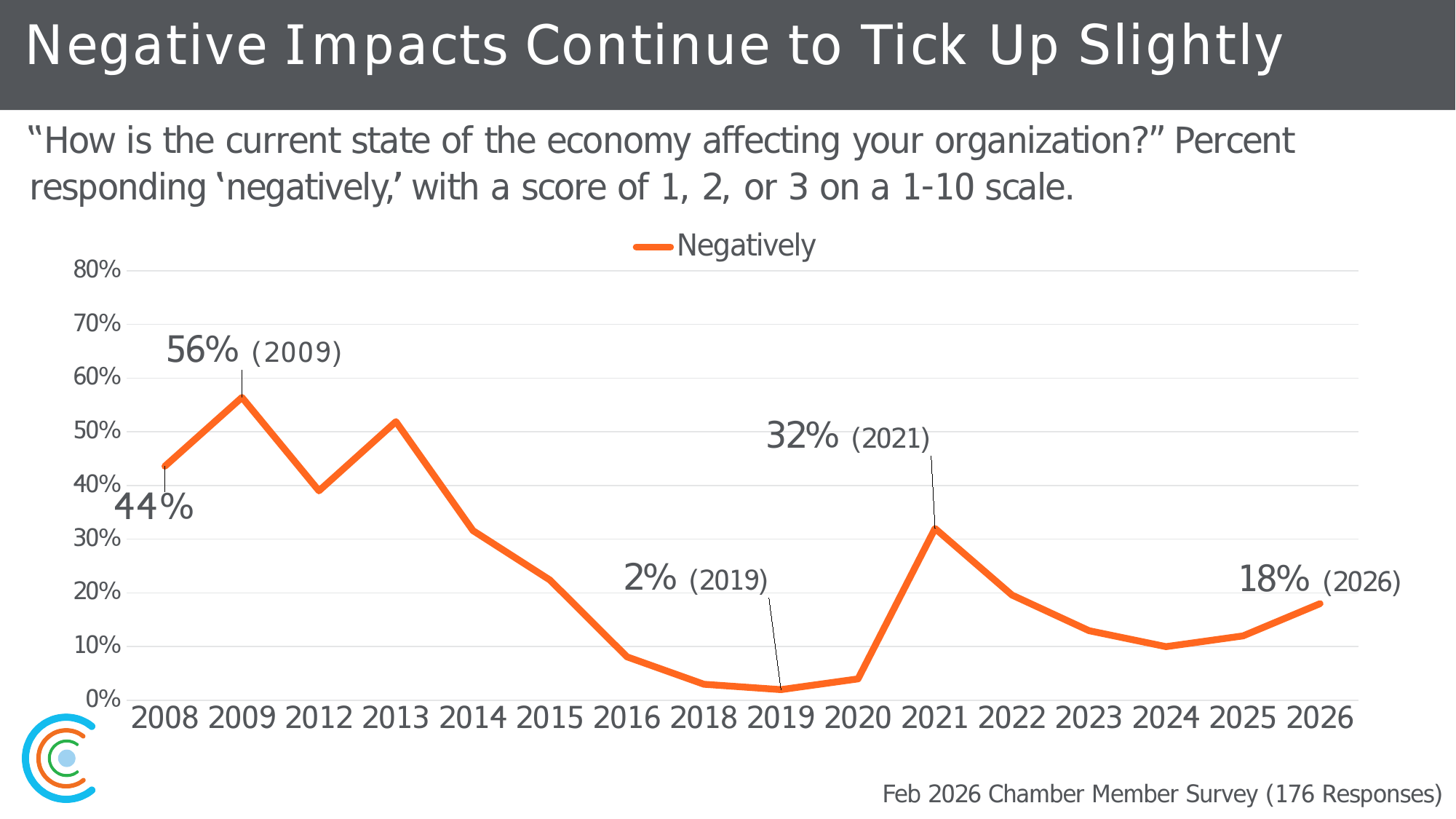

37
# Negative Impacts Continue to Tick Up Slightly
“How is the current state of the economy affecting your organization?” Percent responding ‘negatively,’ with a score of 1, 2, or 3 on a 1-10 scale.

### Chart

| Category | Negatively |
|---|---|
| 2008 | 0.436 |
| 2009 | 0.5640000000000001 |
| 2012 | 0.39 |
| 2013 | 0.519 |
| 2014 | 0.316 |
| 2015 | 0.22399999999999998 |
| 2016 | 0.081 |
| 2018 | 0.03 |
| 2019 | 0.02 |
| 2020 | 0.04 |
| 2021 | 0.32 |
| 2022 | 0.19607843137254902 |
| 2023 | 0.1297071129707113 |
| 2024 | 0.1 |
| 2025 | 0.12 |
| 2026 | 0.18 |
Feb 2026 Chamber Member Survey (176 Responses)